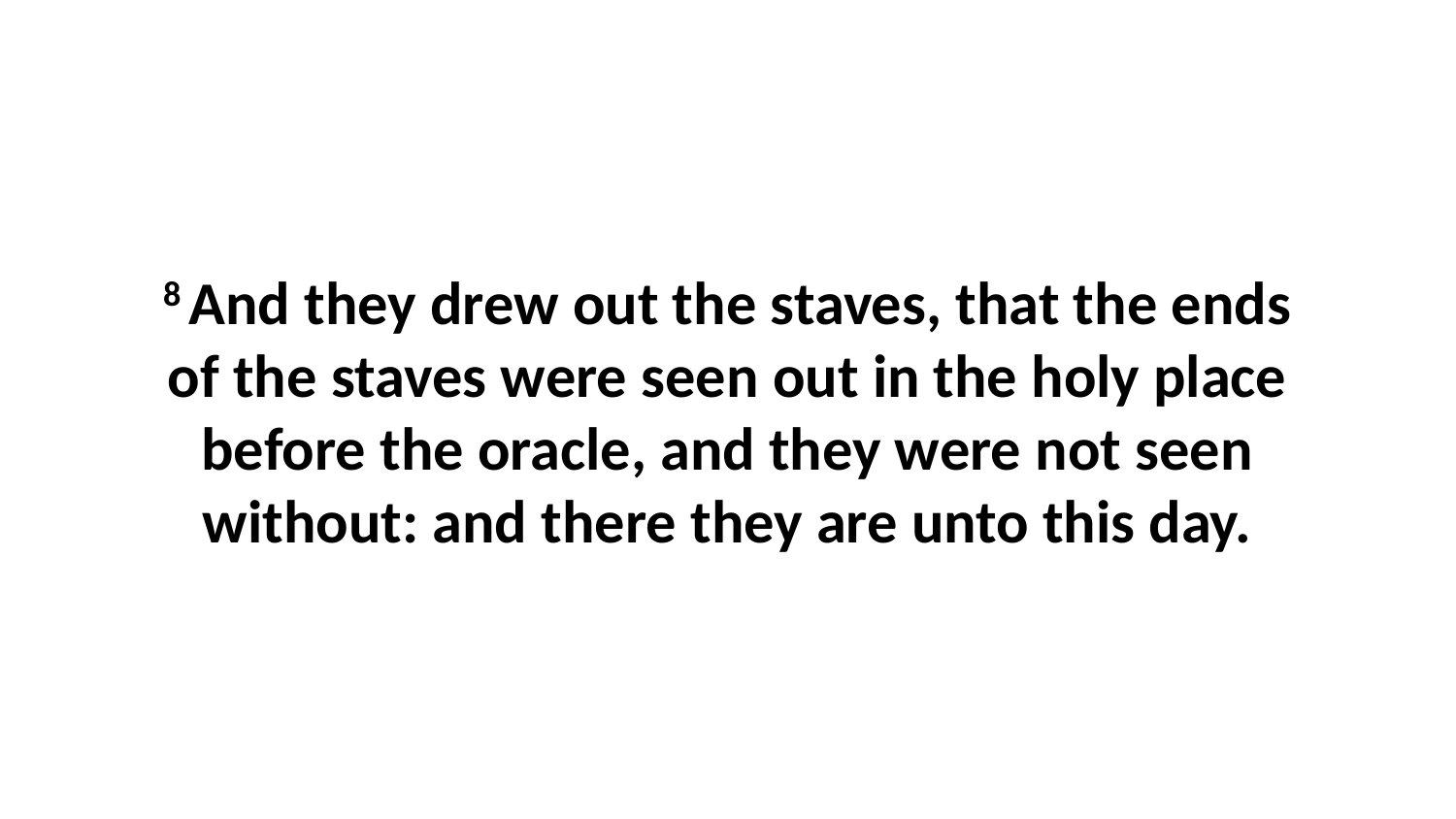

8 And they drew out the staves, that the ends of the staves were seen out in the holy place before the oracle, and they were not seen without: and there they are unto this day.